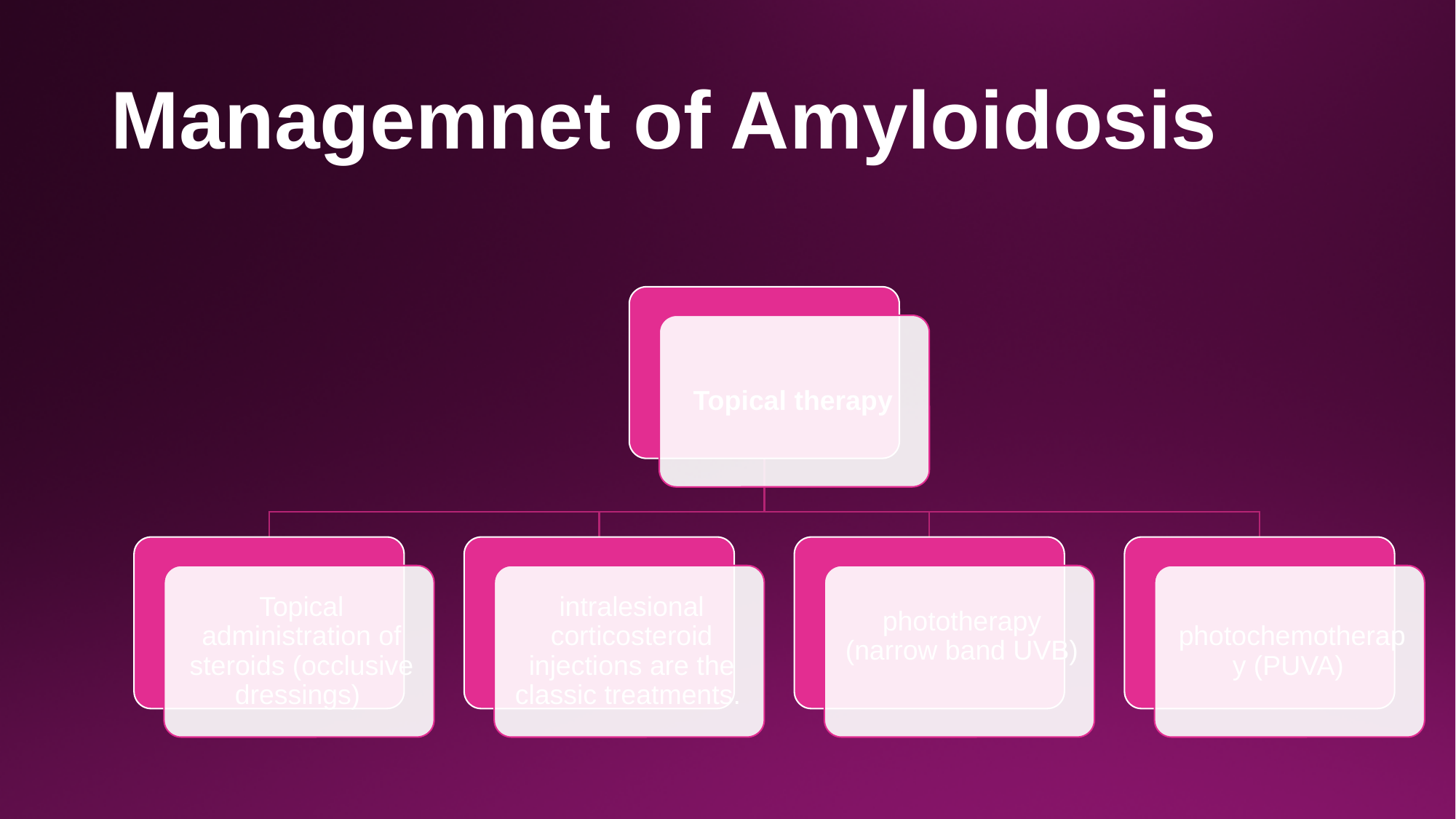

# Managemnet of Amyloidosis
Topical therapy
Topical administration of steroids (occlusive dressings)
intralesional corticosteroid injections are the classic treatments.
phototherapy (narrow band UVB)
photochemotherapy (PUVA)